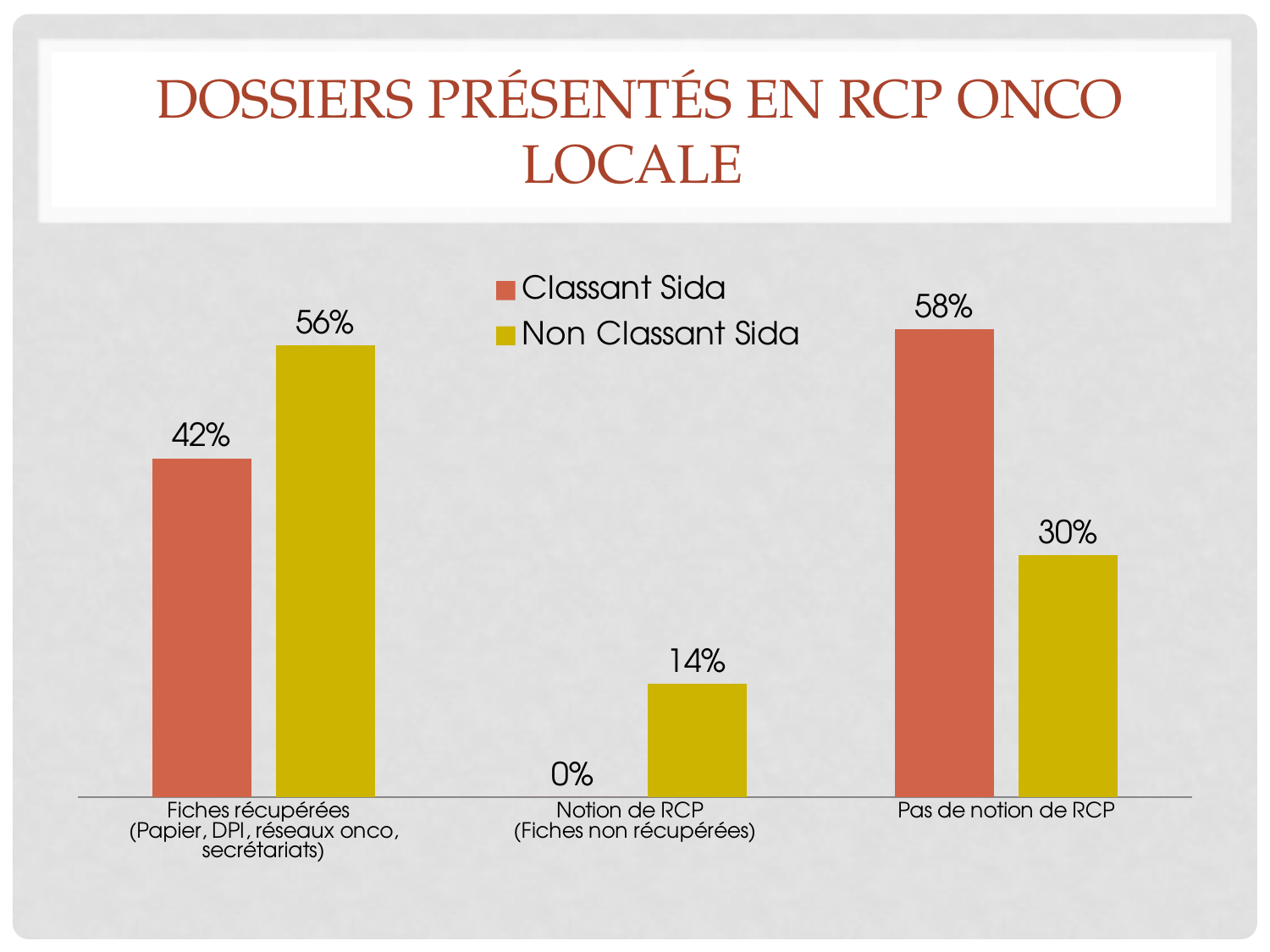

# dossiers présentés en RCP Onco locale

### Chart

| Category | Classant Sida | Non Classant Sida |
|---|---|---|
| Fiches récupérées
(Papier, DPI, réseaux onco, secrétariats) | 0.42 | 0.56 |
| Notion de RCP
(Fiches non récupérées) | 0.0 | 0.14 |
| Pas de notion de RCP | 0.58 | 0.3 |